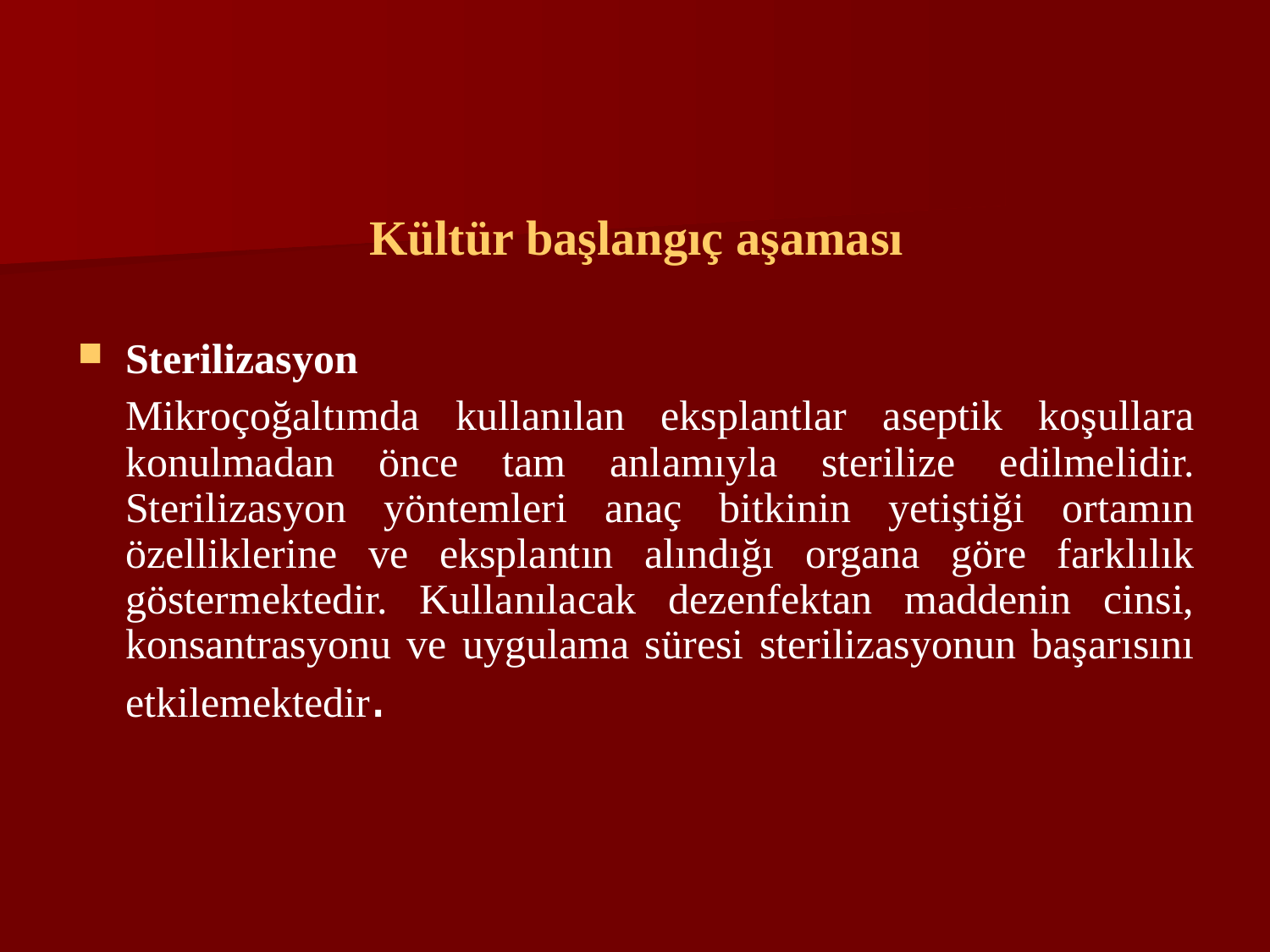

Kültür başlangıç aşaması

Sterilizasyon
	Mikroçoğaltımda kullanılan eksplantlar aseptik koşullara konulmadan önce tam anlamıyla sterilize edilmelidir. Sterilizasyon yöntemleri anaç bitkinin yetiştiği ortamın özelliklerine ve eksplantın alındığı organa göre farklılık göstermektedir. Kullanılacak dezenfektan maddenin cinsi, konsantrasyonu ve uygulama süresi sterilizasyonun başarısını etkilemektedir.